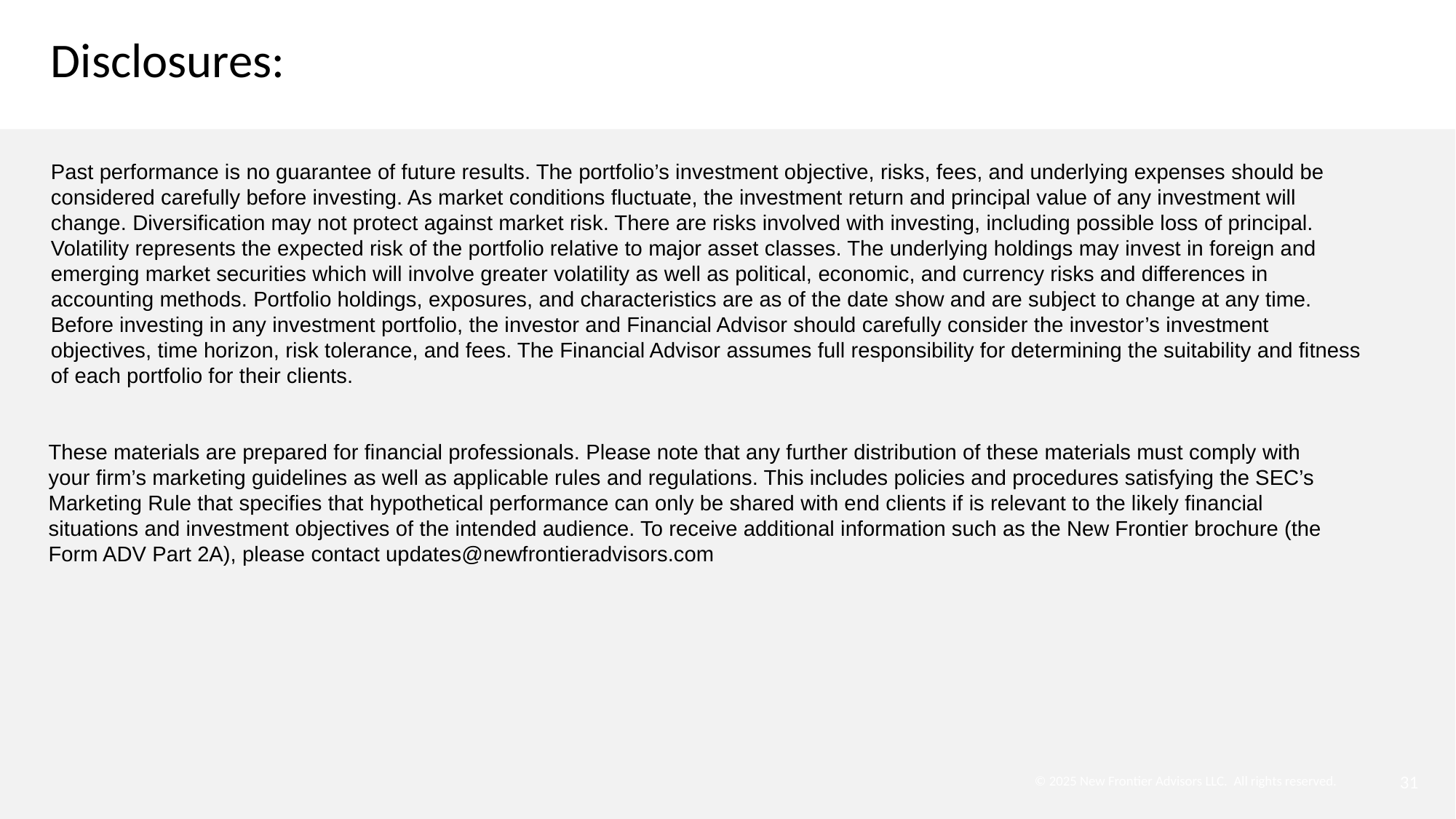

# Disclosures:

Past performance is no guarantee of future results. The portfolio’s investment objective, risks, fees, and underlying expenses should be considered carefully before investing. As market conditions fluctuate, the investment return and principal value of any investment will change. Diversification may not protect against market risk. There are risks involved with investing, including possible loss of principal. Volatility represents the expected risk of the portfolio relative to major asset classes. The underlying holdings may invest in foreign and emerging market securities which will involve greater volatility as well as political, economic, and currency risks and differences in accounting methods. Portfolio holdings, exposures, and characteristics are as of the date show and are subject to change at any time. Before investing in any investment portfolio, the investor and Financial Advisor should carefully consider the investor’s investment objectives, time horizon, risk tolerance, and fees. The Financial Advisor assumes full responsibility for determining the suitability and fitness of each portfolio for their clients.

These materials are prepared for financial professionals. Please note that any further distribution of these materials must comply with your firm’s marketing guidelines as well as applicable rules and regulations. This includes policies and procedures satisfying the SEC’s Marketing Rule that specifies that hypothetical performance can only be shared with end clients if is relevant to the likely financial situations and investment objectives of the intended audience. To receive additional information such as the New Frontier brochure (the Form ADV Part 2A), please contact updates@newfrontieradvisors.com
31
© 2025 New Frontier Advisors LLC.  All rights reserved.